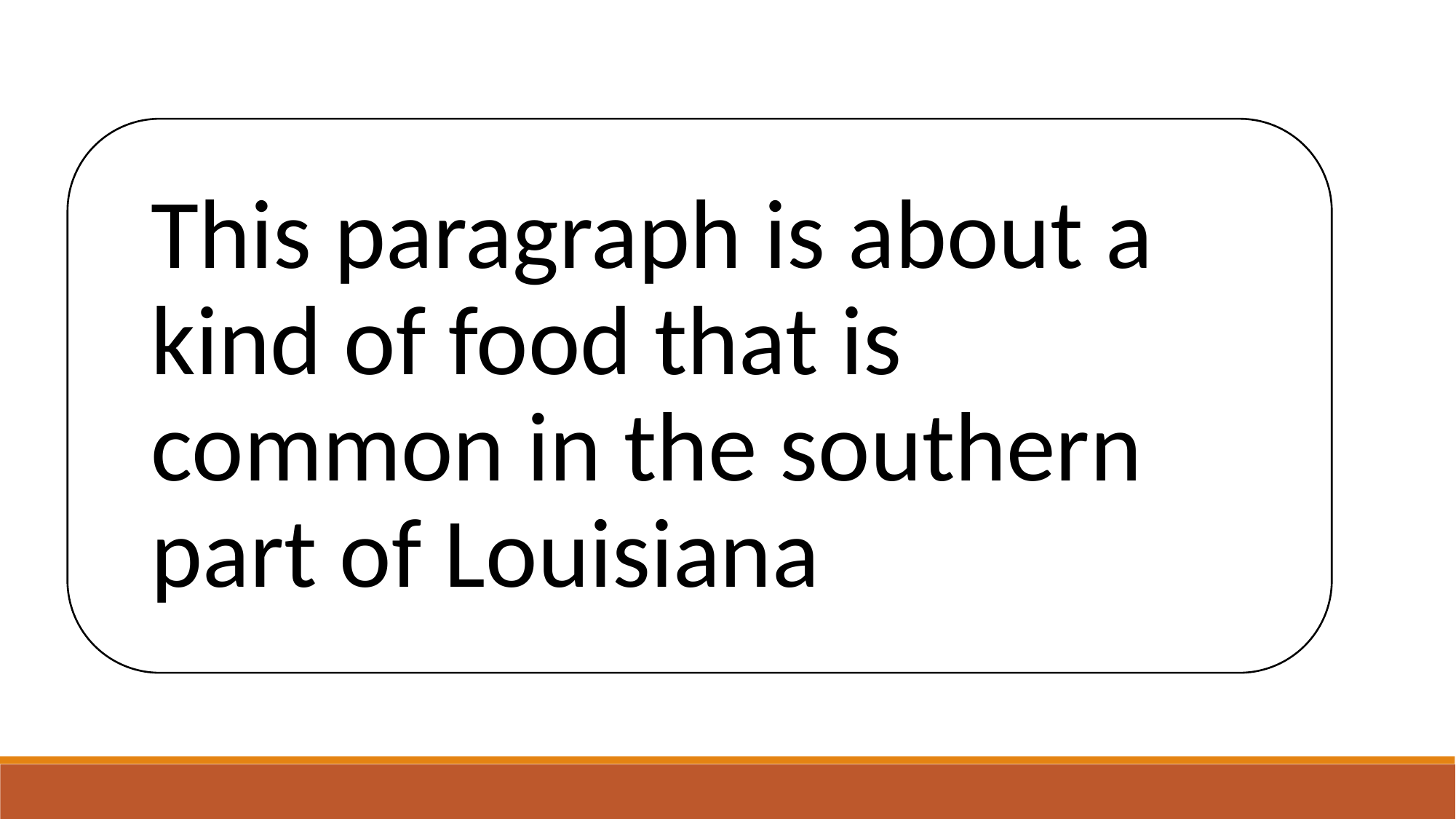

This paragraph is about a kind of food that is common in the southern part of Louisiana